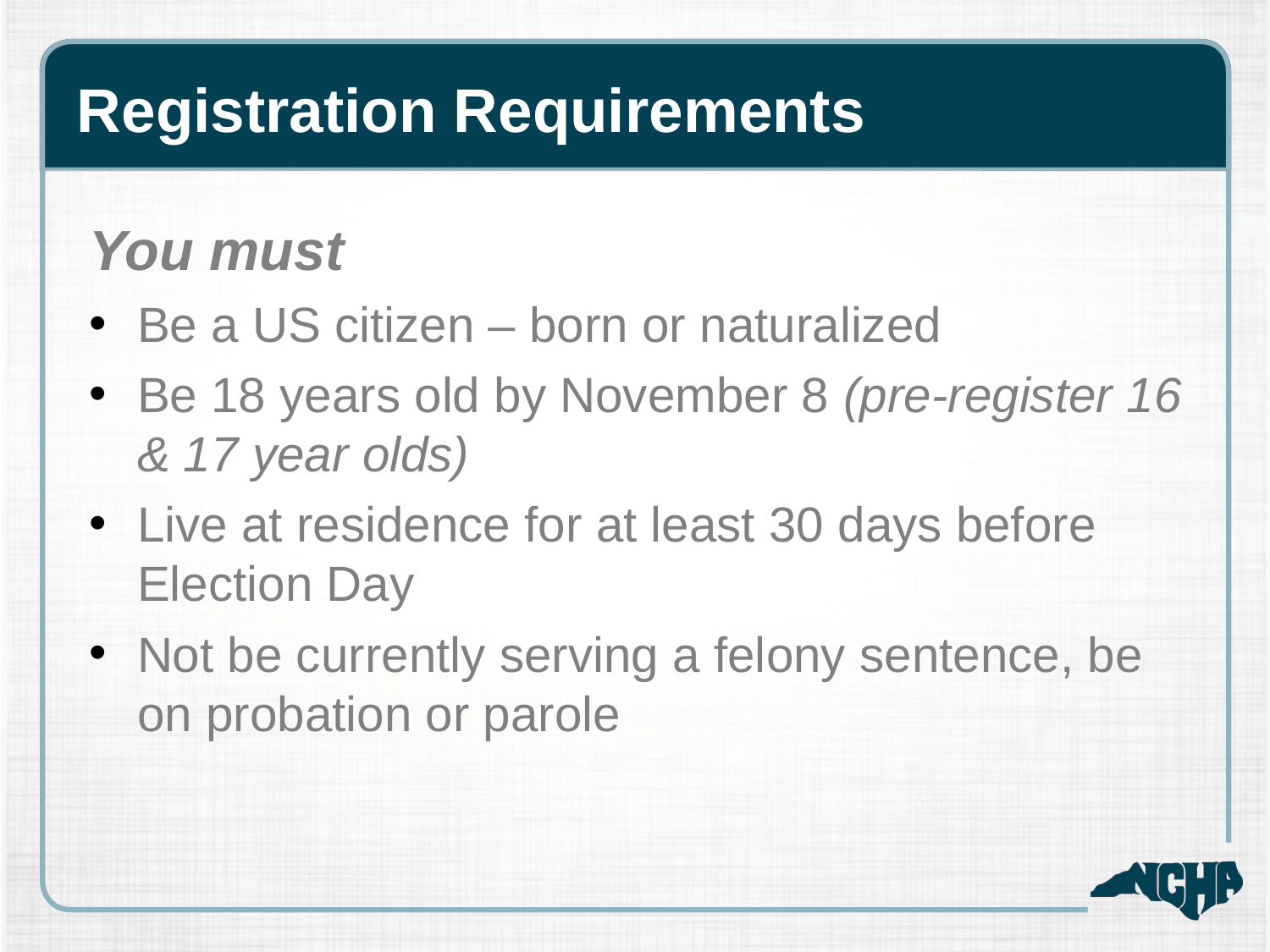

# Registration Requirements
You must
Be a US citizen – born or naturalized
Be 18 years old by November 8 (pre-register 16 & 17 year olds)
Live at residence for at least 30 days before Election Day
Not be currently serving a felony sentence, be on probation or parole